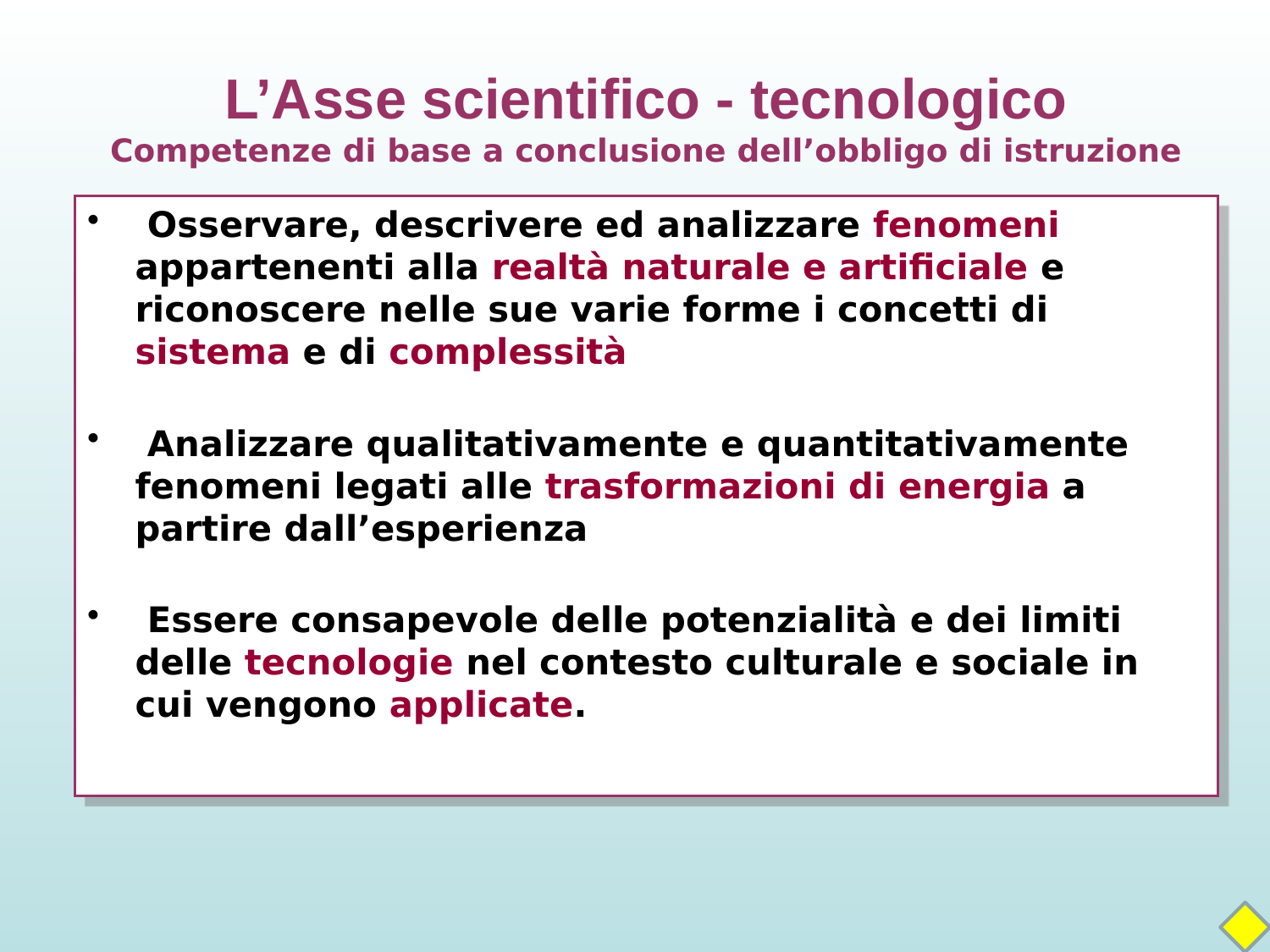

L’Asse scientifico - tecnologico
Competenze di base a conclusione dell’obbligo di istruzione
 Osservare, descrivere ed analizzare fenomeni appartenenti alla realtà naturale e artificiale e riconoscere nelle sue varie forme i concetti di sistema e di complessità
 Analizzare qualitativamente e quantitativamente fenomeni legati alle trasformazioni di energia a partire dall’esperienza
 Essere consapevole delle potenzialità e dei limiti delle tecnologie nel contesto culturale e sociale in cui vengono applicate.